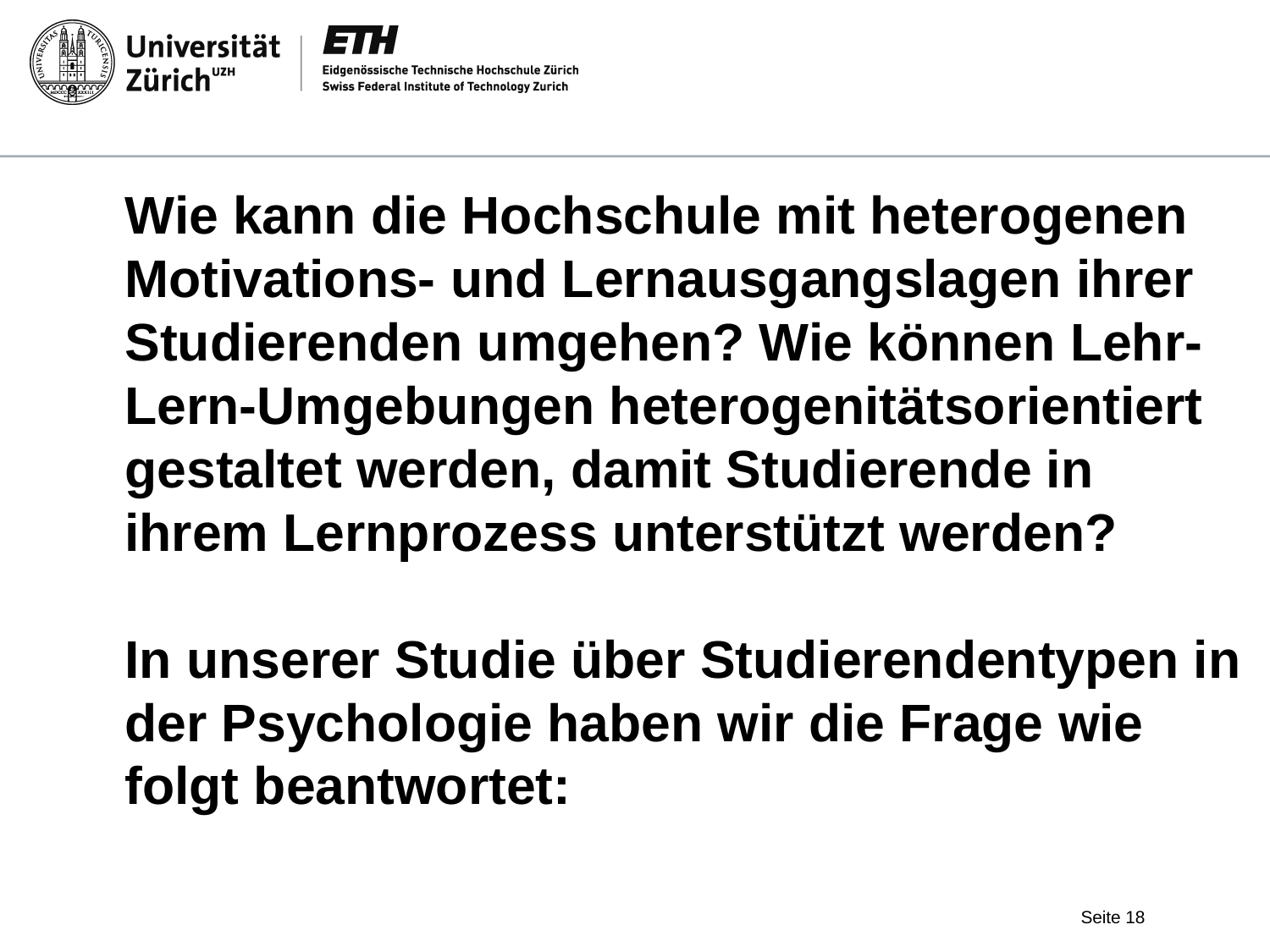

Wie kann die Hochschule mit heterogenen Motivations- und Lernausgangslagen ihrer Studierenden umgehen? Wie können Lehr-Lern-Umgebungen heterogenitätsorientiert gestaltet werden, damit Studierende in ihrem Lernprozess unterstützt werden?

In unserer Studie über Studierendentypen in der Psychologie haben wir die Frage wie folgt beantwortet:

Seite 18